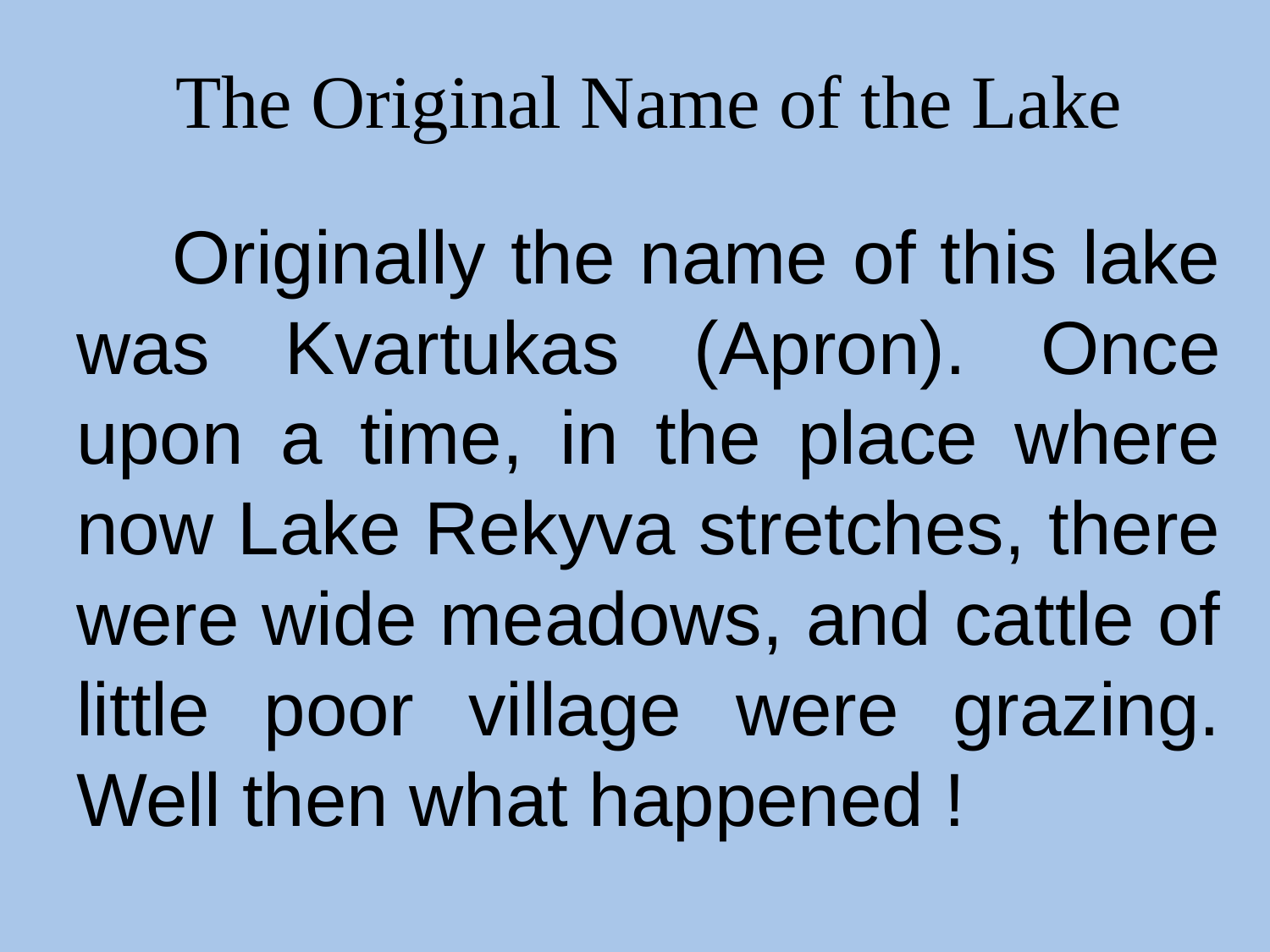

The Original Name of the Lake
     Originally the name of this lake was Kvartukas (Apron). Once upon a time, in the place where now Lake Rekyva stretches, there were wide meadows, and cattle of little poor village were grazing. Well then what happened !